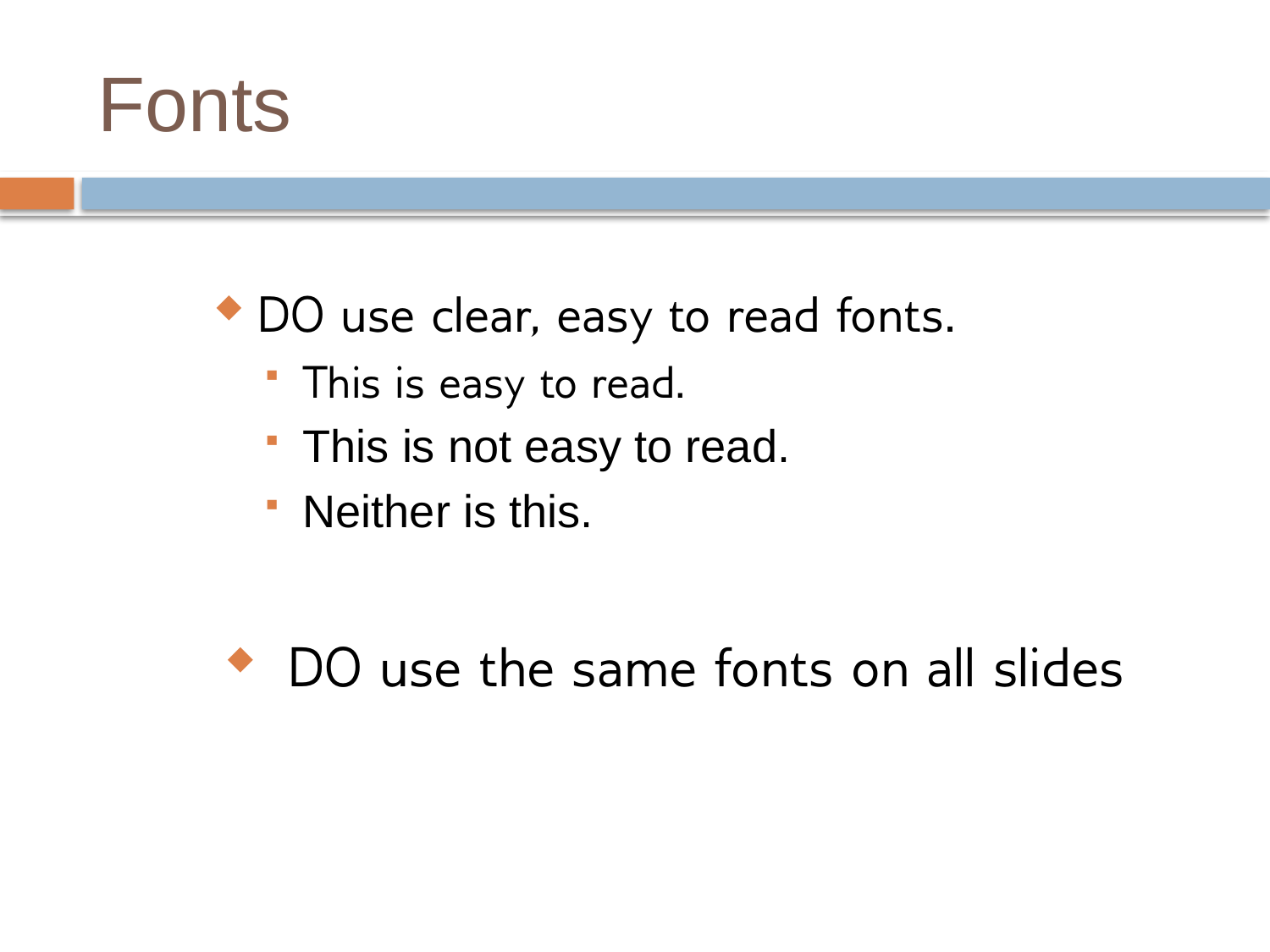

# Fonts
DO use clear, easy to read fonts.
This is easy to read.
This is not easy to read.
Neither is this.
DO use the same fonts on all slides